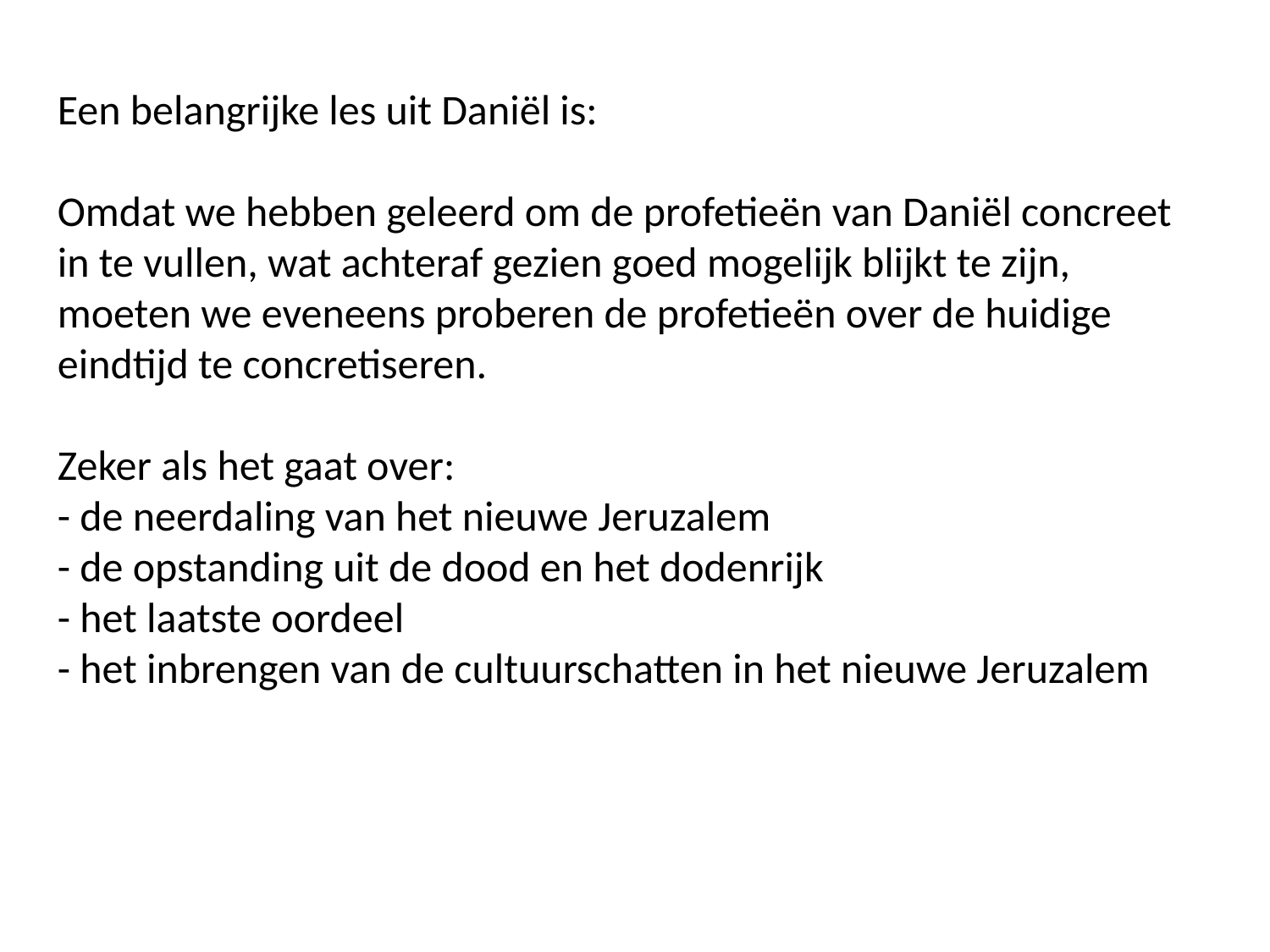

Een belangrijke les uit Daniël is:

Omdat we hebben geleerd om de profetieën van Daniël concreet in te vullen, wat achteraf gezien goed mogelijk blijkt te zijn, moeten we eveneens proberen de profetieën over de huidige eindtijd te concretiseren.

Zeker als het gaat over:
- de neerdaling van het nieuwe Jeruzalem
- de opstanding uit de dood en het dodenrijk
- het laatste oordeel
- het inbrengen van de cultuurschatten in het nieuwe Jeruzalem